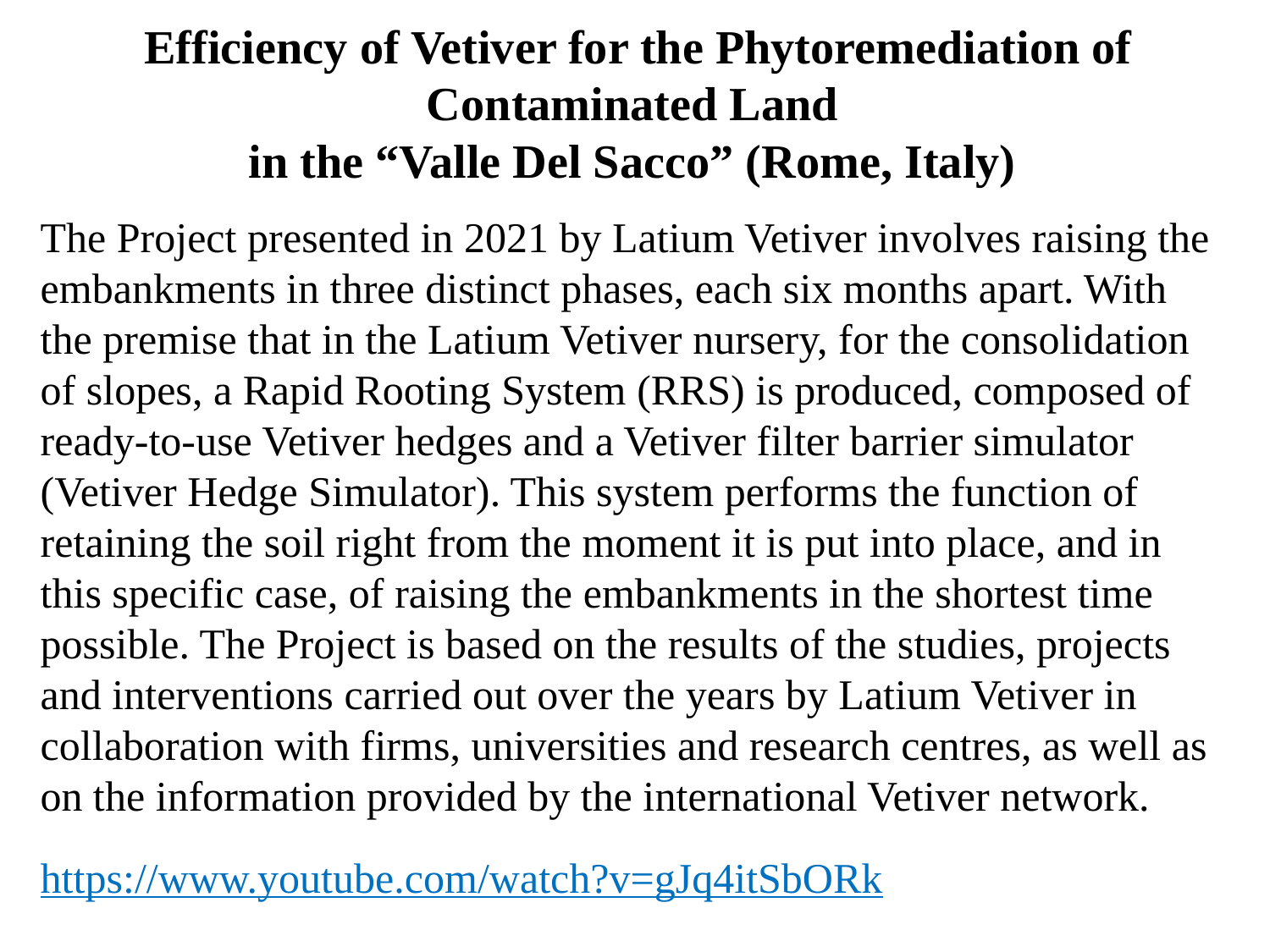

# Efficiency of Vetiver for the Phytoremediation of Contaminated Land in the “Valle Del Sacco” (Rome, Italy)
The Project presented in 2021 by Latium Vetiver involves raising the embankments in three distinct phases, each six months apart. With the premise that in the Latium Vetiver nursery, for the consolidation of slopes, a Rapid Rooting System (RRS) is produced, composed of ready-to-use Vetiver hedges and a Vetiver filter barrier simulator (Vetiver Hedge Simulator). This system performs the function of retaining the soil right from the moment it is put into place, and in this specific case, of raising the embankments in the shortest time possible. The Project is based on the results of the studies, projects and interventions carried out over the years by Latium Vetiver in collaboration with firms, universities and research centres, as well as on the information provided by the international Vetiver network.
https://www.youtube.com/watch?v=gJq4itSbORk